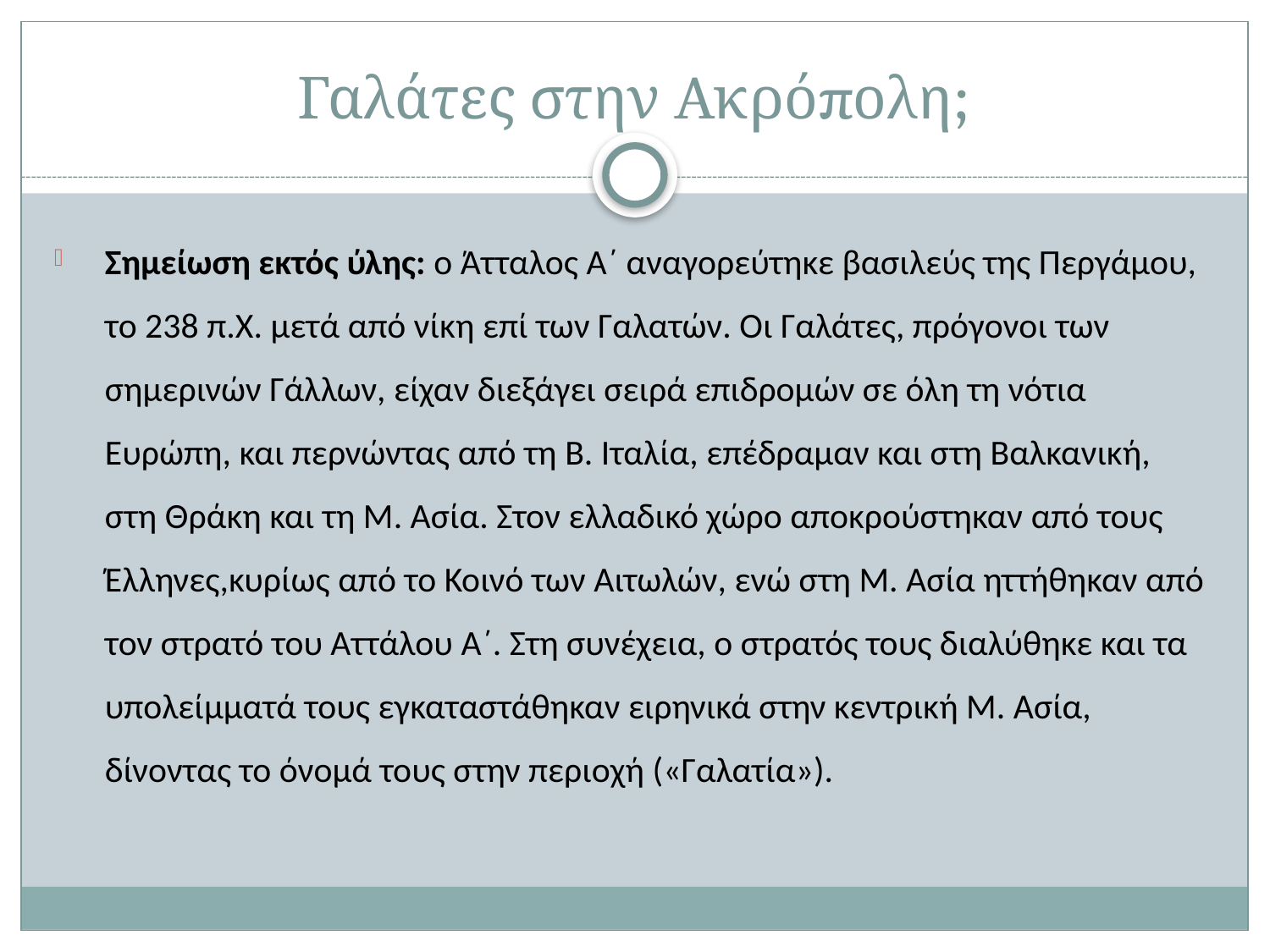

# Γαλάτες στην Ακρόπολη;
Σημείωση εκτός ύλης: ο Άτταλος Α΄ αναγορεύτηκε βασιλεύς της Περγάμου, το 238 π.Χ. μετά από νίκη επί των Γαλατών. Οι Γαλάτες, πρόγονοι των σημερινών Γάλλων, είχαν διεξάγει σειρά επιδρομών σε όλη τη νότια Ευρώπη, και περνώντας από τη Β. Ιταλία, επέδραμαν και στη Βαλκανική, στη Θράκη και τη Μ. Ασία. Στον ελλαδικό χώρο αποκρούστηκαν από τους Έλληνες,κυρίως από το Κοινό των Αιτωλών, ενώ στη Μ. Ασία ηττήθηκαν από τον στρατό του Αττάλου Α΄. Στη συνέχεια, ο στρατός τους διαλύθηκε και τα υπολείμματά τους εγκαταστάθηκαν ειρηνικά στην κεντρική Μ. Ασία, δίνοντας το όνομά τους στην περιοχή («Γαλατία»).